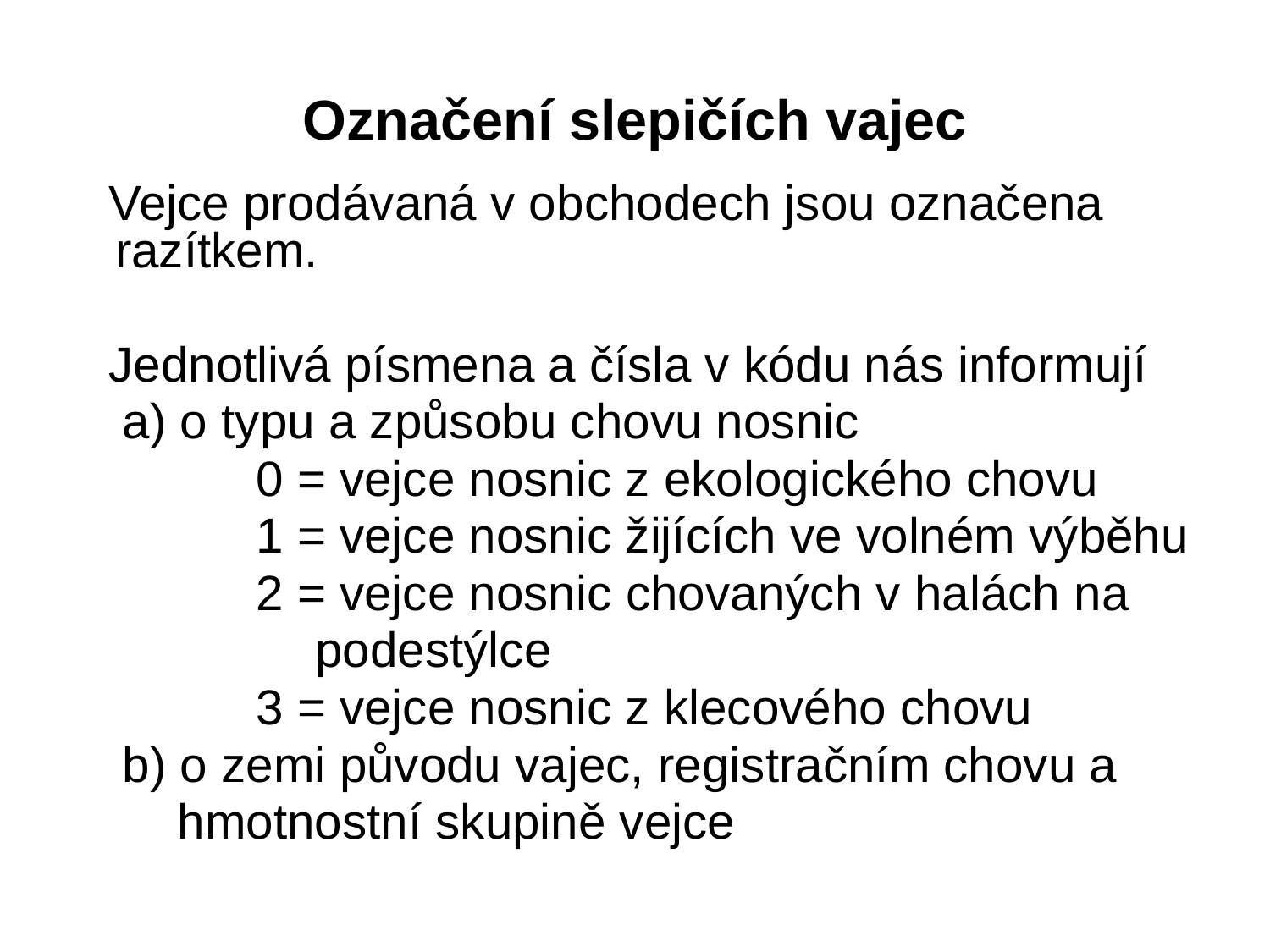

# Označení slepičích vajec
   Vejce prodávaná v obchodech jsou označena razítkem.

   Jednotlivá písmena a čísla v kódu nás informují
    a) o typu a způsobu chovu nosnic
		 0 = vejce nosnic z ekologického chovu
		 1 = vejce nosnic žijících ve volném výběhu
		 2 = vejce nosnic chovaných v halách na
                  podestýlce
		 3 = vejce nosnic z klecového chovu
    b) o zemi původu vajec, registračním chovu a
        hmotnostní skupině vejce